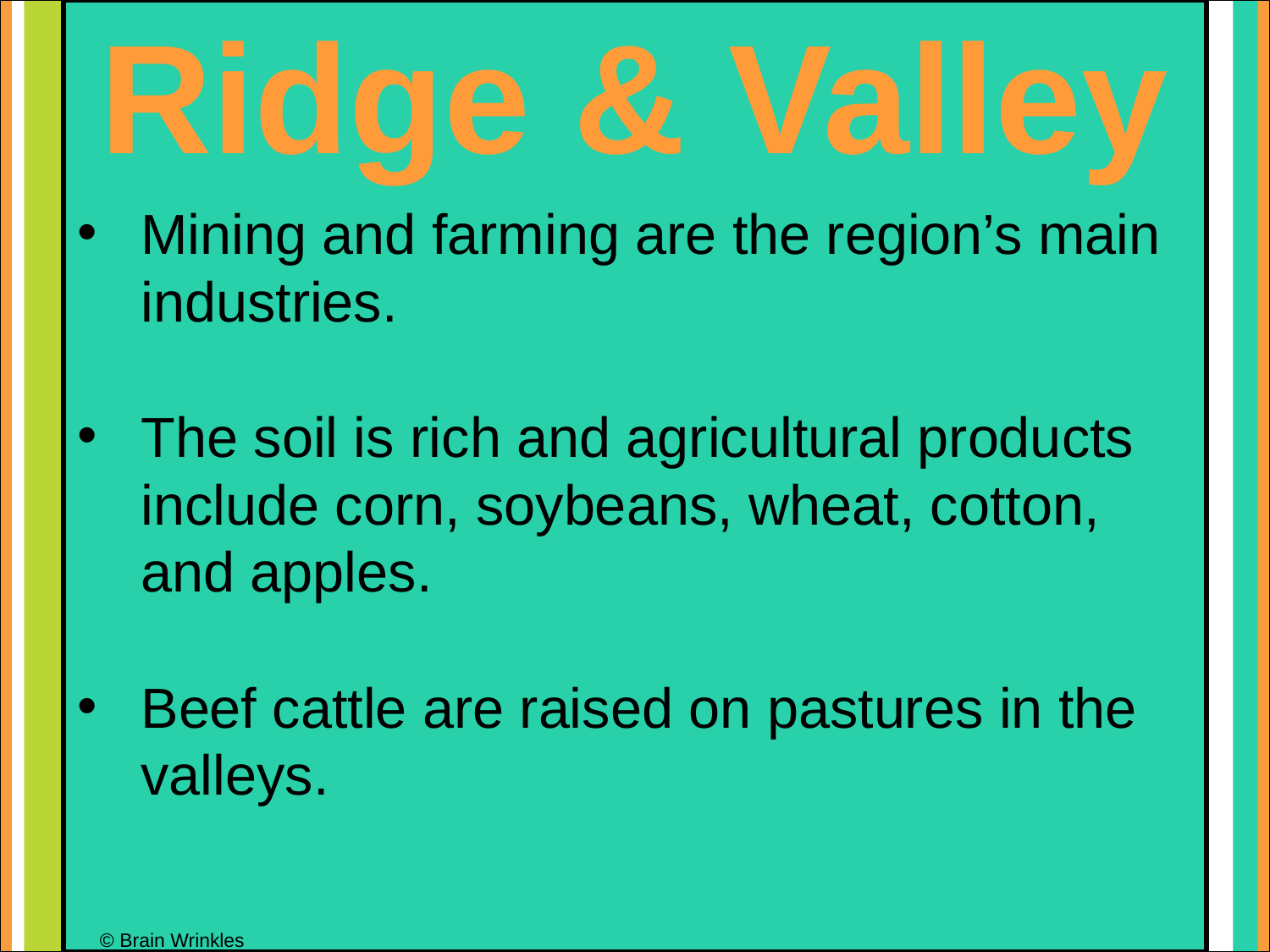

Ridge & Valley
Mining and farming are the region’s main industries.

The soil is rich and agricultural products include corn, soybeans, wheat, cotton, and apples.

Beef cattle are raised on pastures in the valleys.
© Brain Wrinkles